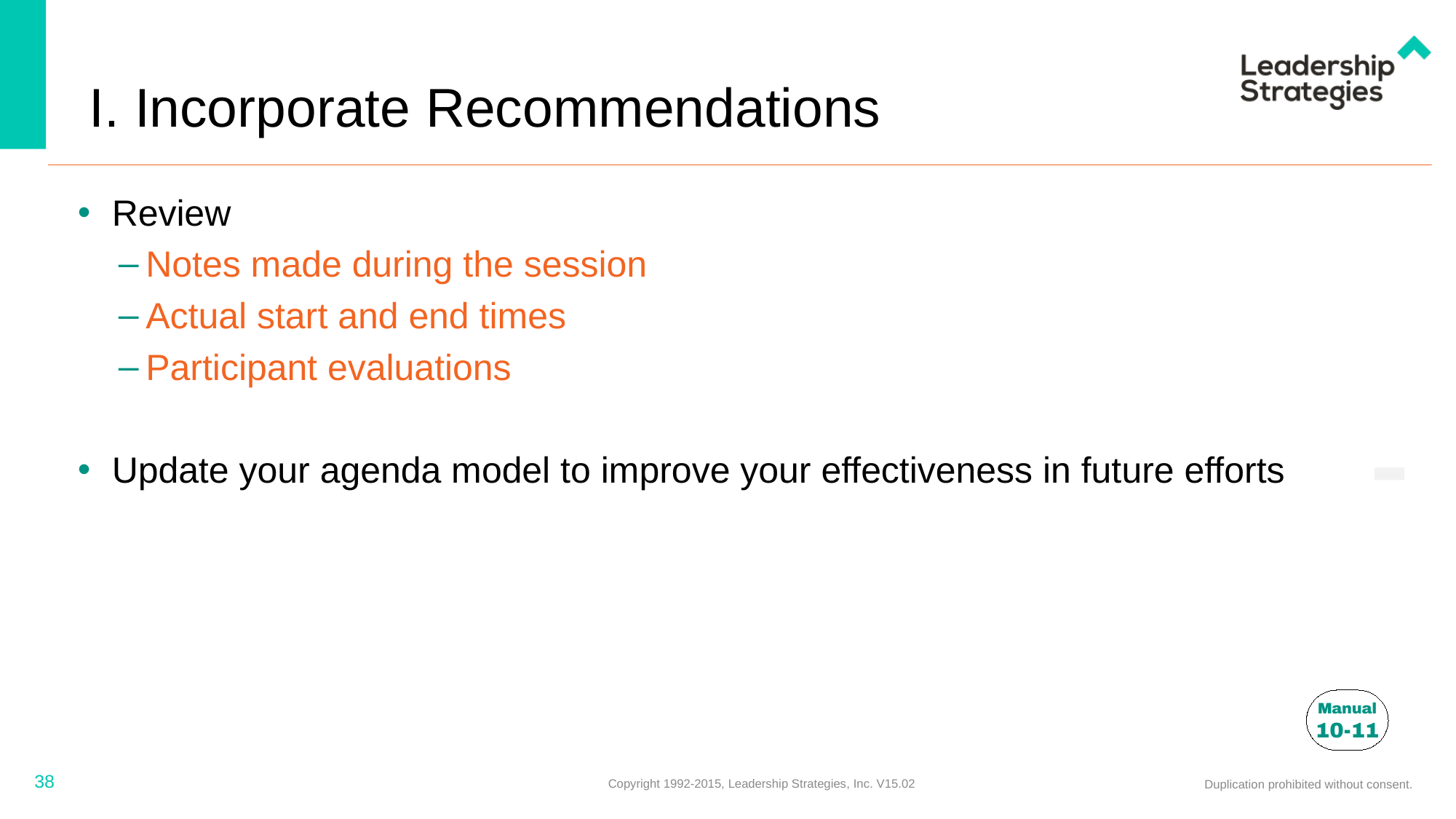

# I. Incorporate Recommendations
Review
Notes made during the session
Actual start and end times
Participant evaluations
Update your agenda model to improve your effectiveness in future efforts

Manual
10-11
38
Copyright 1992-2015, Leadership Strategies, Inc. V15.02